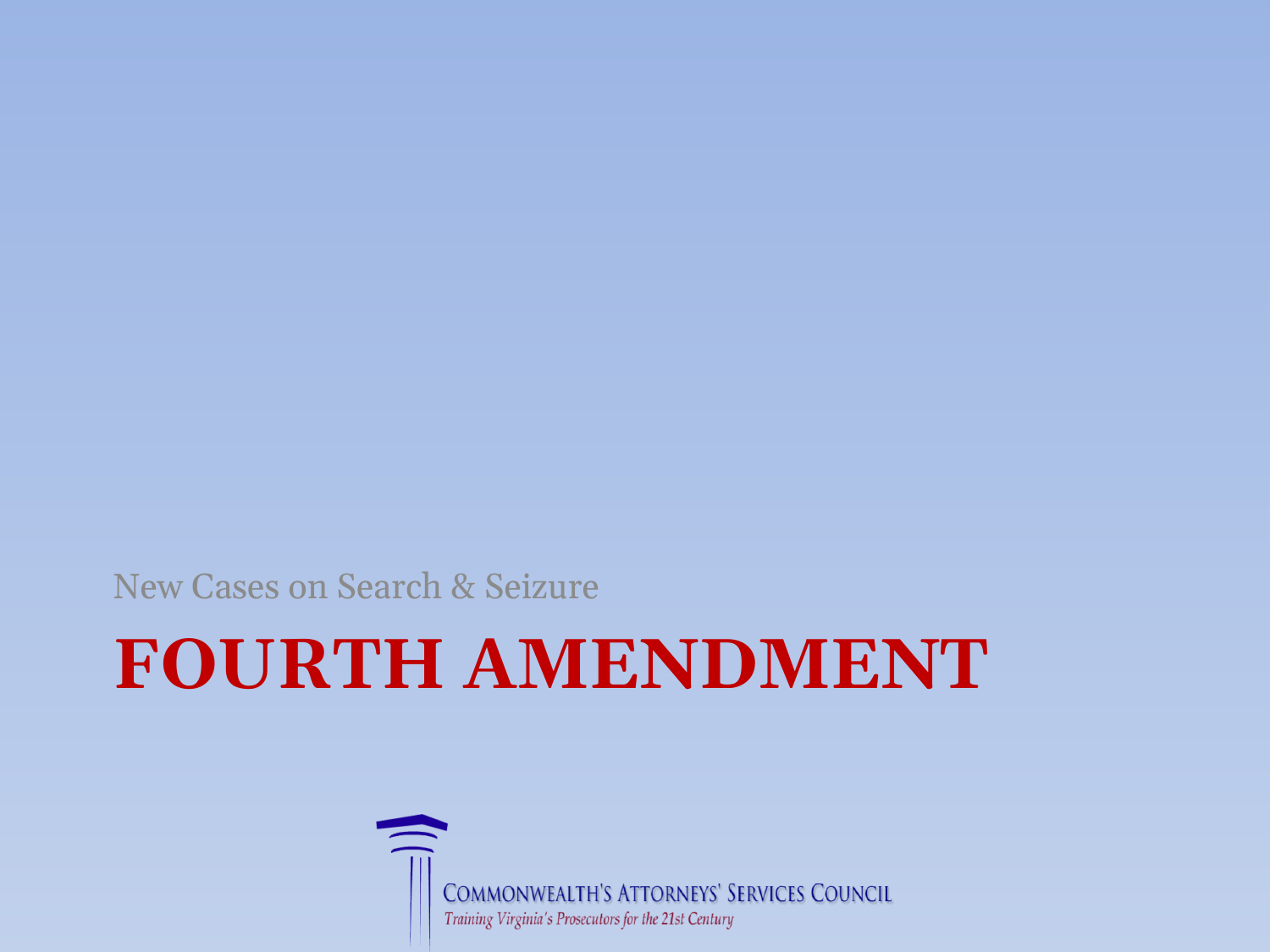

New Cases on Search & Seizure
# Fourth Amendment